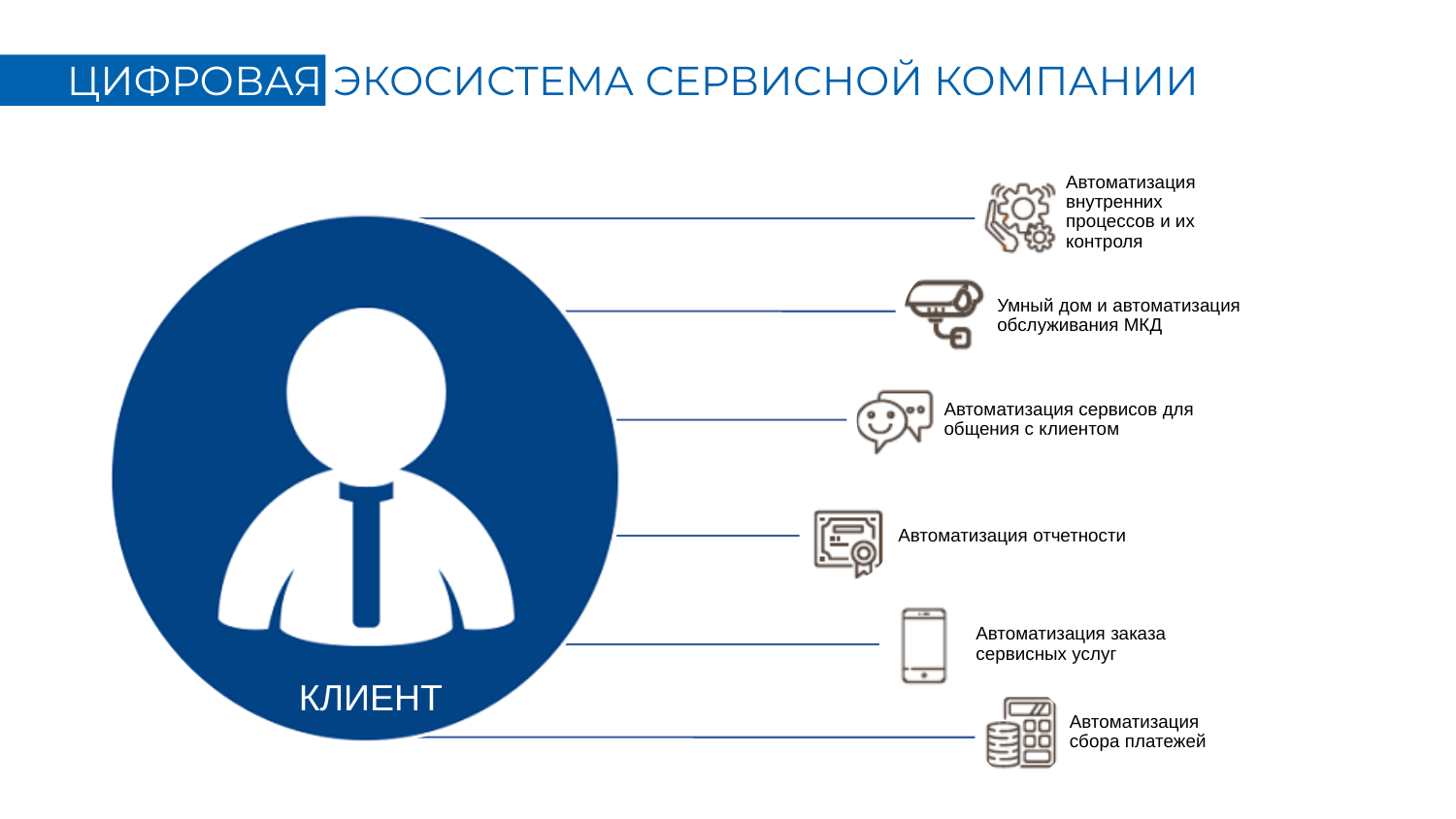

ЦИФРОВАЯ ЭКОСИСТЕМА СЕРВИСНОЙ КОМПАНИИ

Цифровая экосистема Сервисной компании
КЛИЕНТ
Автоматизация сбора платежей
Автоматизация внутренних процессов и их контроля
Автоматизация сервисов для общения с клиентом
Автоматизация отчетности
Умный дом и автоматизация обслуживания МКД
Автоматизация заказа сервисных услуг
ОНЛАЙН-СЕМИНАР